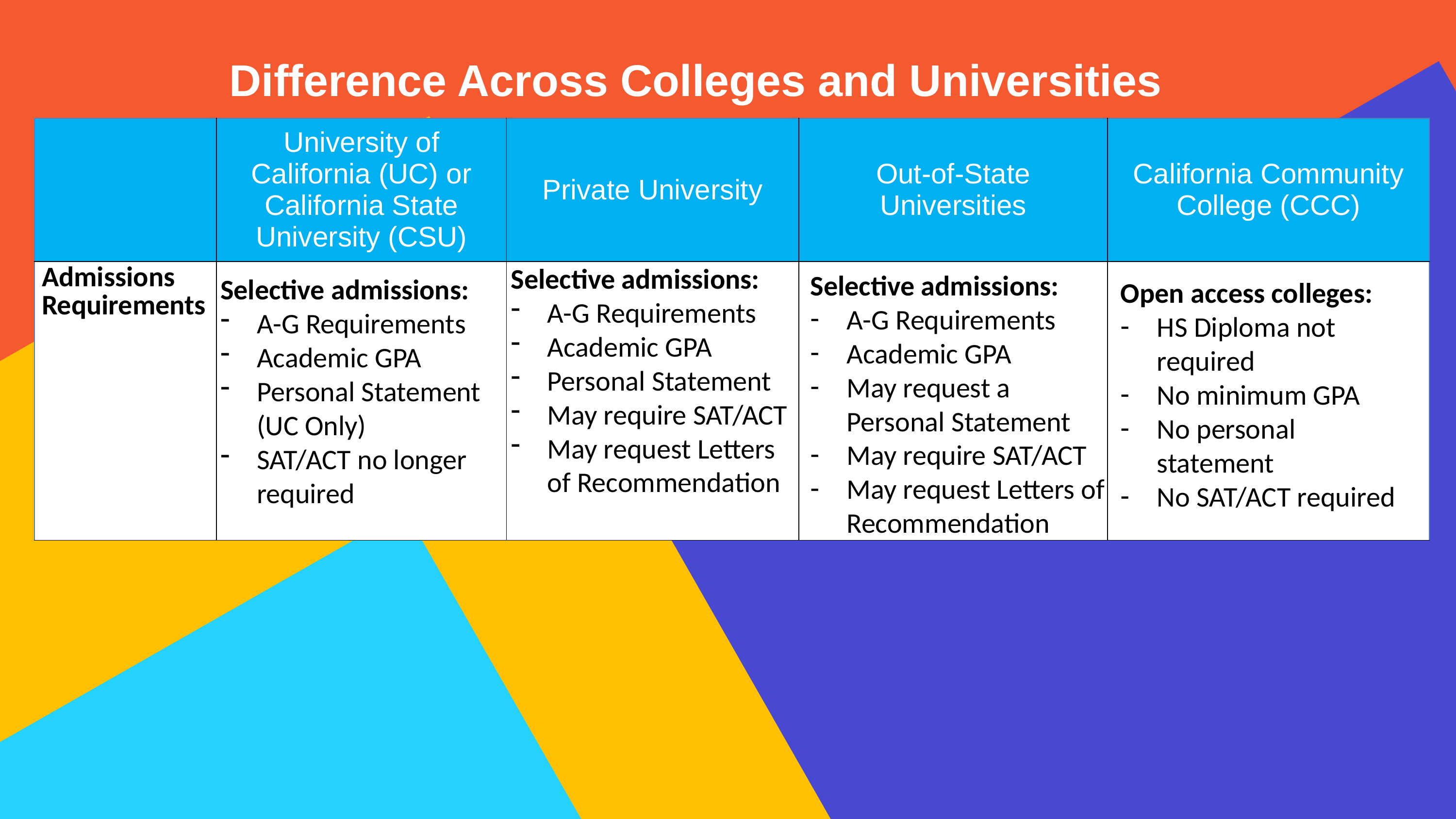

# Difference Across Colleges and Universities
|  | University of California (UC) or California State University (CSU) | Private University | Out-of-State Universities | California Community College (CCC) |
| --- | --- | --- | --- | --- |
| Admissions Requirements |  |  |  |  |

Selective admissions:
A-G Requirements
Academic GPA
Personal Statement
May require SAT/ACT
May request Letters of Recommendation

Selective admissions:
A-G Requirements
Academic GPA
May request a Personal Statement
May require SAT/ACT
May request Letters of Recommendation

Selective admissions:
A-G Requirements
Academic GPA
Personal Statement (UC Only)
SAT/ACT no longer required

Open access colleges:
HS Diploma not required
No minimum GPA
No personal statement
No SAT/ACT required